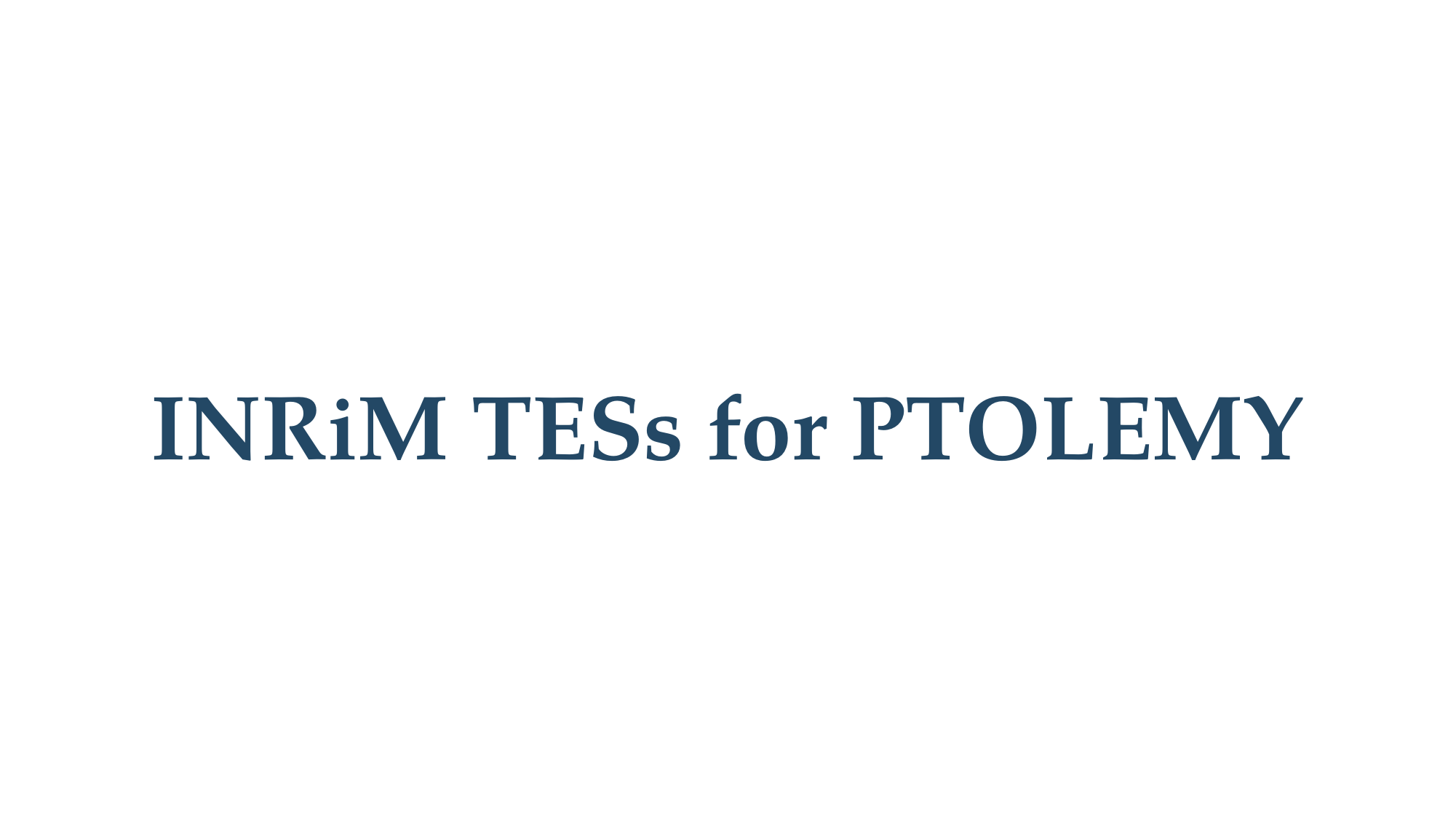

INRiM TESs for PTOLEMY
C.Pepe -   INRiM work on calorimetry
11